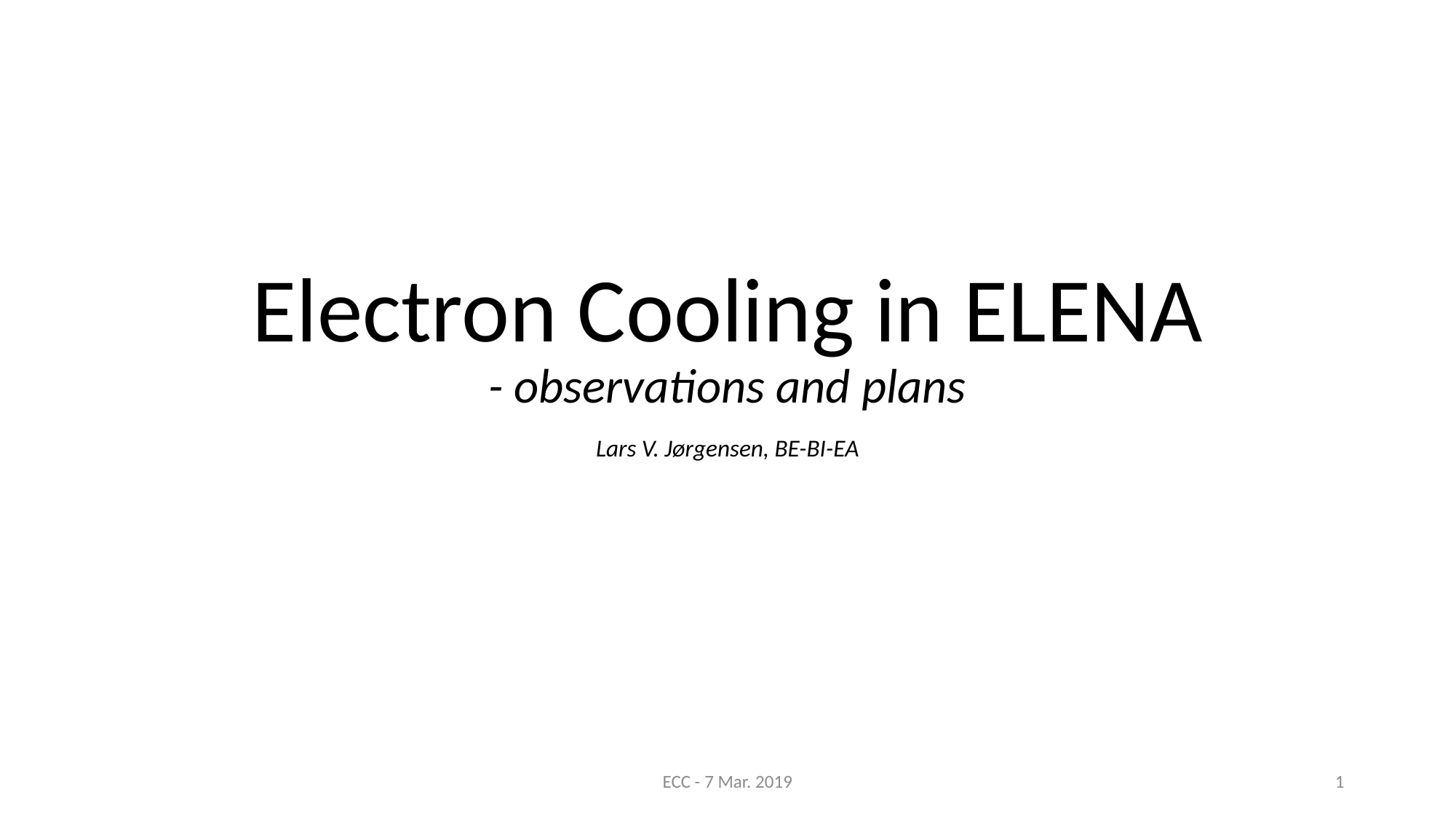

# Electron Cooling in ELENA - observations and plans
Lars V. Jørgensen, BE-BI-EA
ECC - 7 Mar. 2019
1